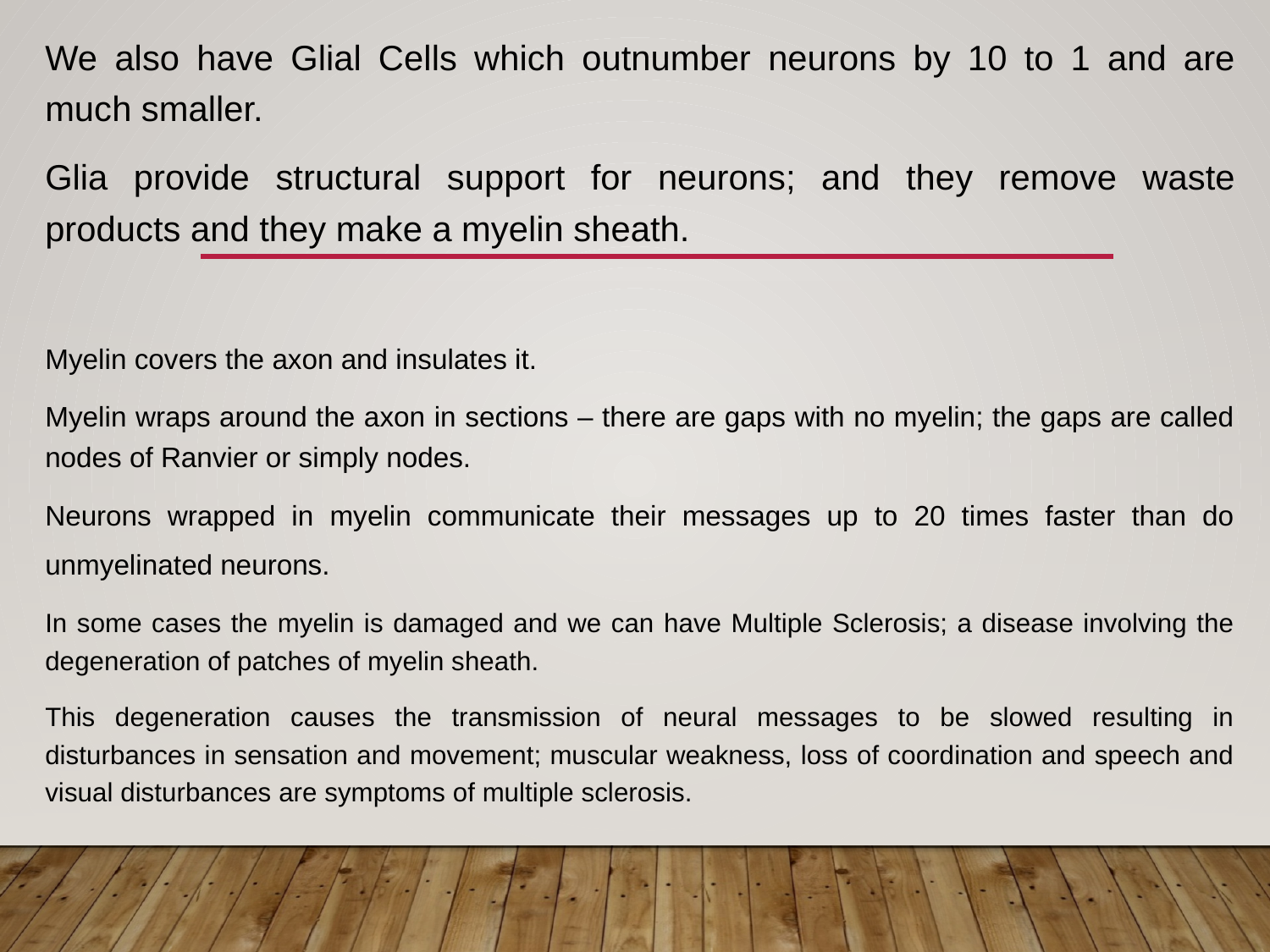

We also have Glial Cells which outnumber neurons by 10 to 1 and are much smaller.
Glia provide structural support for neurons; and they remove waste products and they make a myelin sheath.

Myelin covers the axon and insulates it.
Myelin wraps around the axon in sections – there are gaps with no myelin; the gaps are called nodes of Ranvier or simply nodes.
Neurons wrapped in myelin communicate their messages up to 20 times faster than do unmyelinated neurons.
In some cases the myelin is damaged and we can have Multiple Sclerosis; a disease involving the degeneration of patches of myelin sheath.
This degeneration causes the transmission of neural messages to be slowed resulting in disturbances in sensation and movement; muscular weakness, loss of coordination and speech and visual disturbances are symptoms of multiple sclerosis.